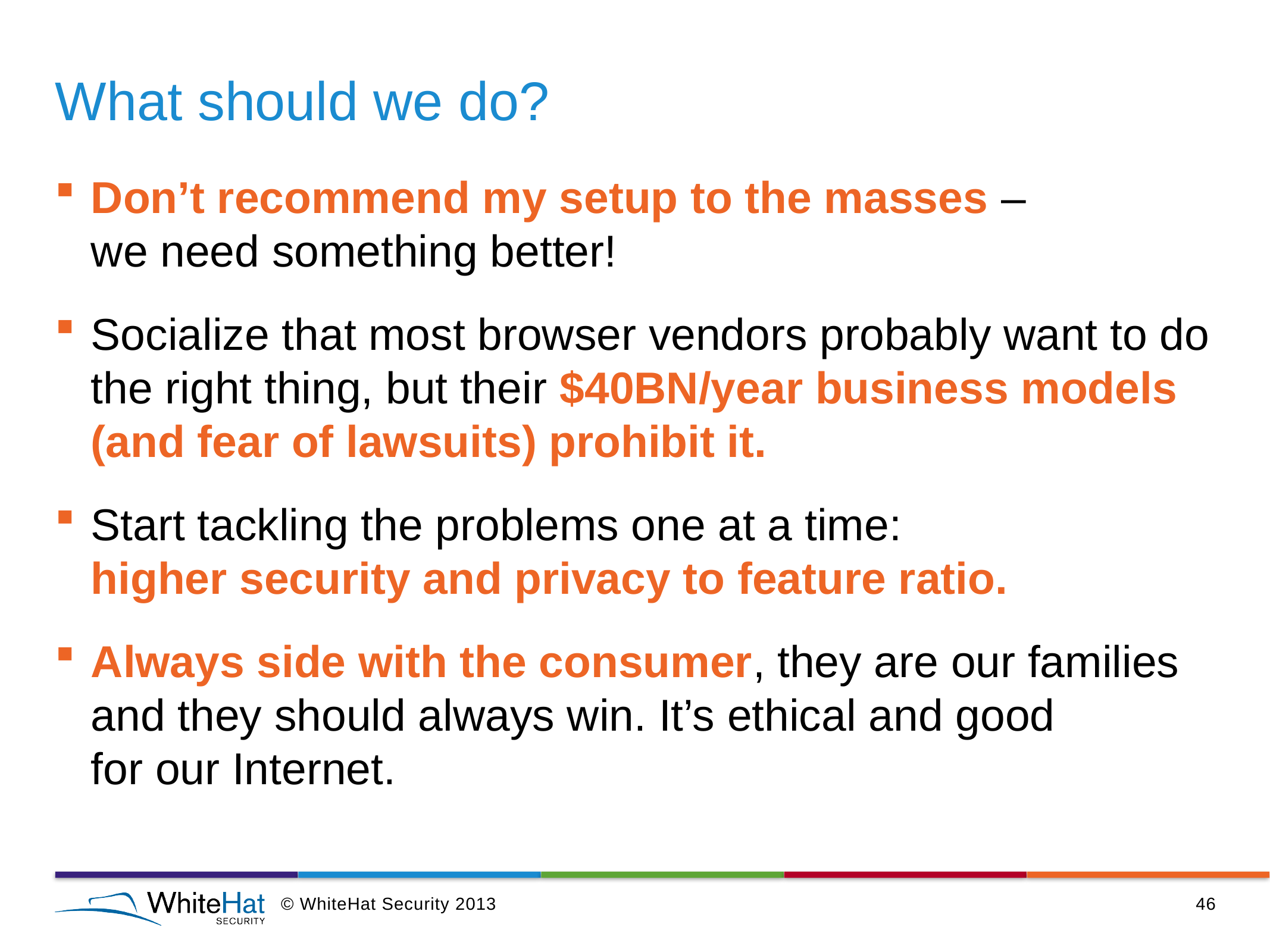

# What should we do?
Don’t recommend my setup to the masses –
we need something better!
Socialize that most browser vendors probably want to do
the right thing, but their $40BN/year business models (and fear of lawsuits) prohibit it.
Start tackling the problems one at a time:
higher security and privacy to feature ratio.
Always side with the consumer, they are our families
and they should always win. It’s ethical and good
for our Internet.
© WhiteHat Security 2013
46